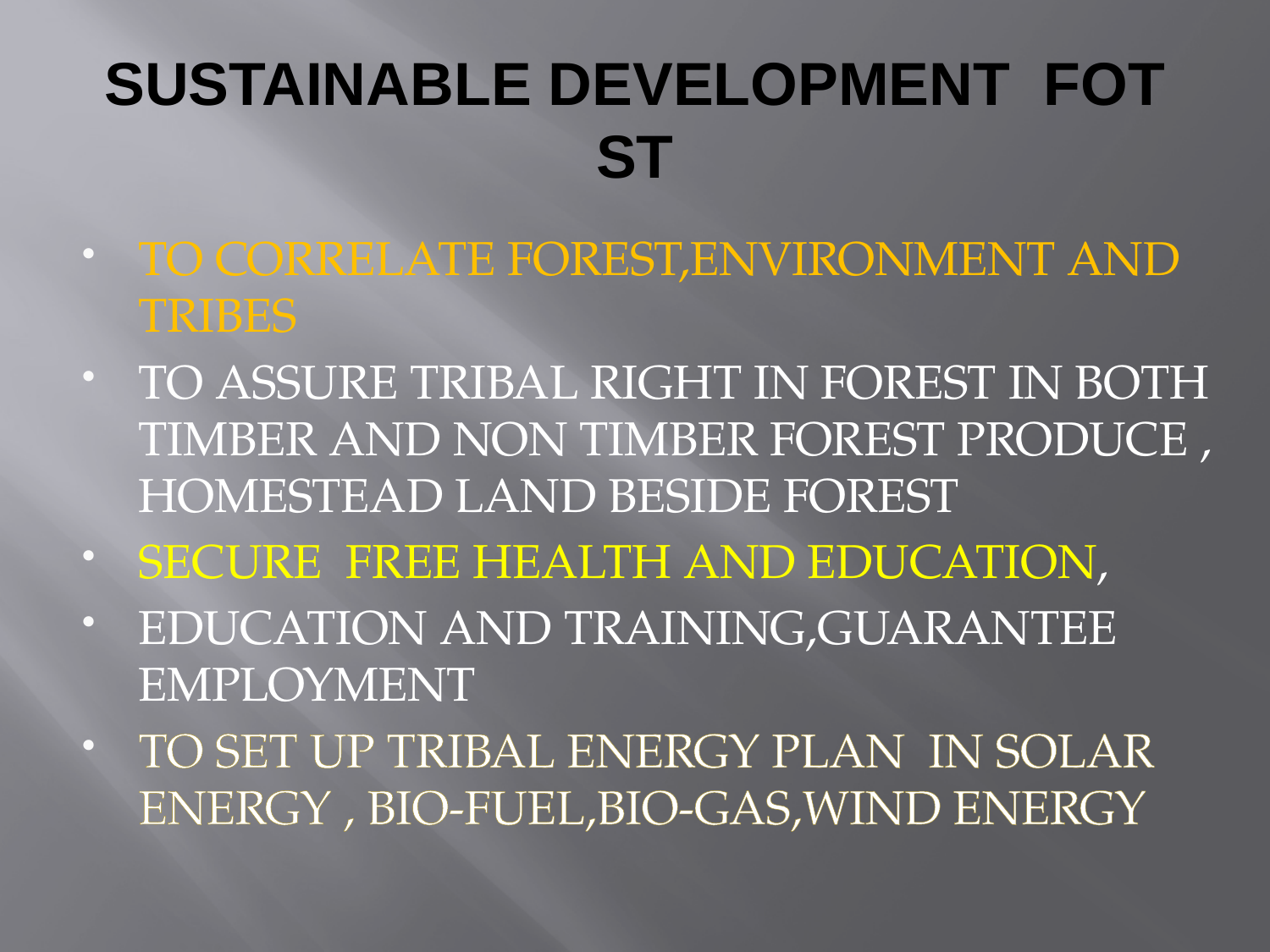

# SUSTAINABLE DEVELOPMENT  FOT ST
TO CORRELATE FOREST,ENVIRONMENT AND TRIBES
TO ASSURE TRIBAL RIGHT IN FOREST IN BOTH TIMBER AND NON TIMBER FOREST PRODUCE , HOMESTEAD LAND BESIDE FOREST
SECURE  FREE HEALTH AND EDUCATION,
EDUCATION AND TRAINING,GUARANTEE EMPLOYMENT
TO SET UP TRIBAL ENERGY PLAN  IN SOLAR ENERGY , BIO-FUEL,BIO-GAS,WIND ENERGY